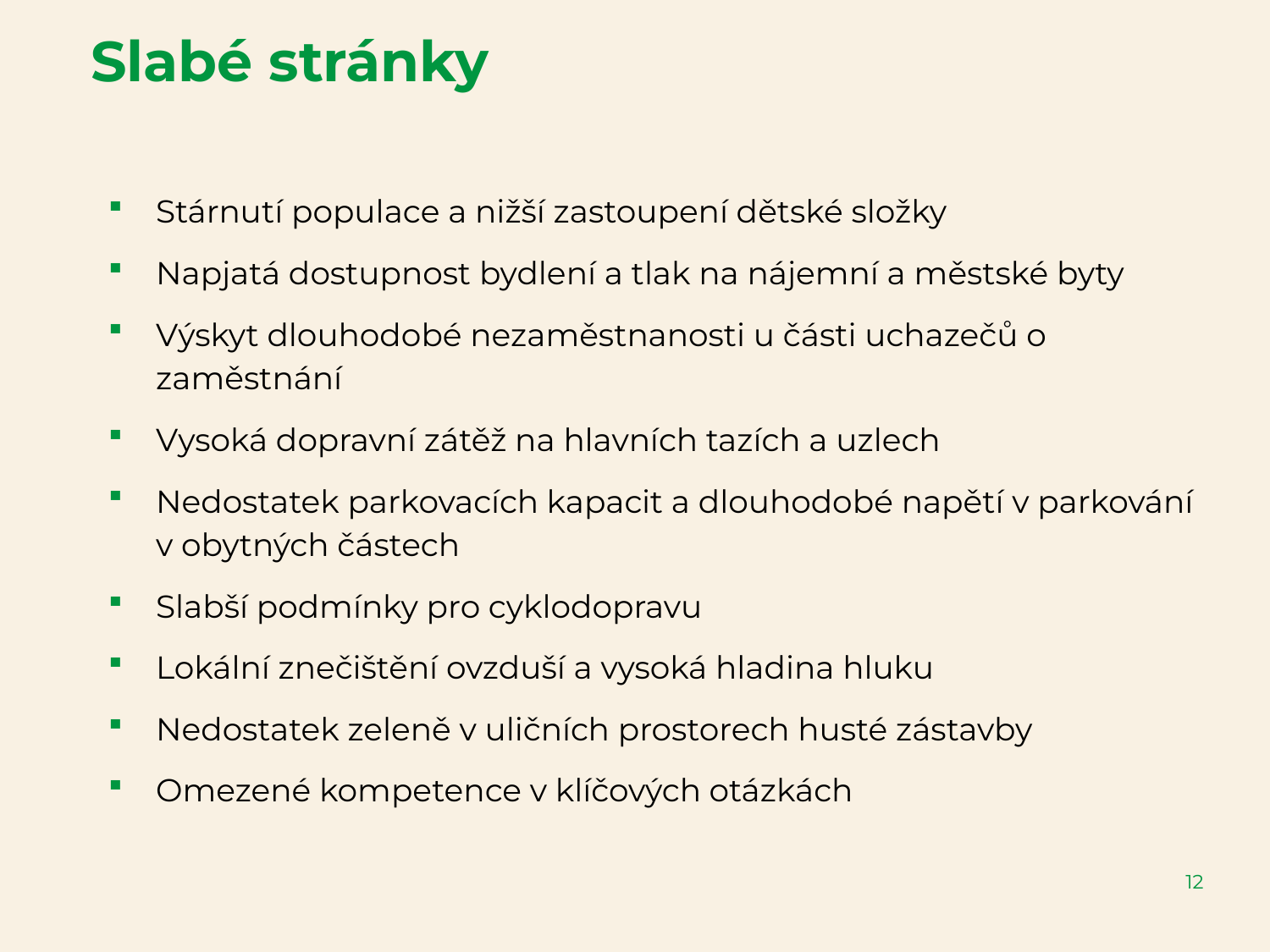

# Slabé stránky
Stárnutí populace a nižší zastoupení dětské složky
Napjatá dostupnost bydlení a tlak na nájemní a městské byty
Výskyt dlouhodobé nezaměstnanosti u části uchazečů o zaměstnání
Vysoká dopravní zátěž na hlavních tazích a uzlech
Nedostatek parkovacích kapacit a dlouhodobé napětí v parkování v obytných částech
Slabší podmínky pro cyklodopravu
Lokální znečištění ovzduší a vysoká hladina hluku
Nedostatek zeleně v uličních prostorech husté zástavby
Omezené kompetence v klíčových otázkách

12